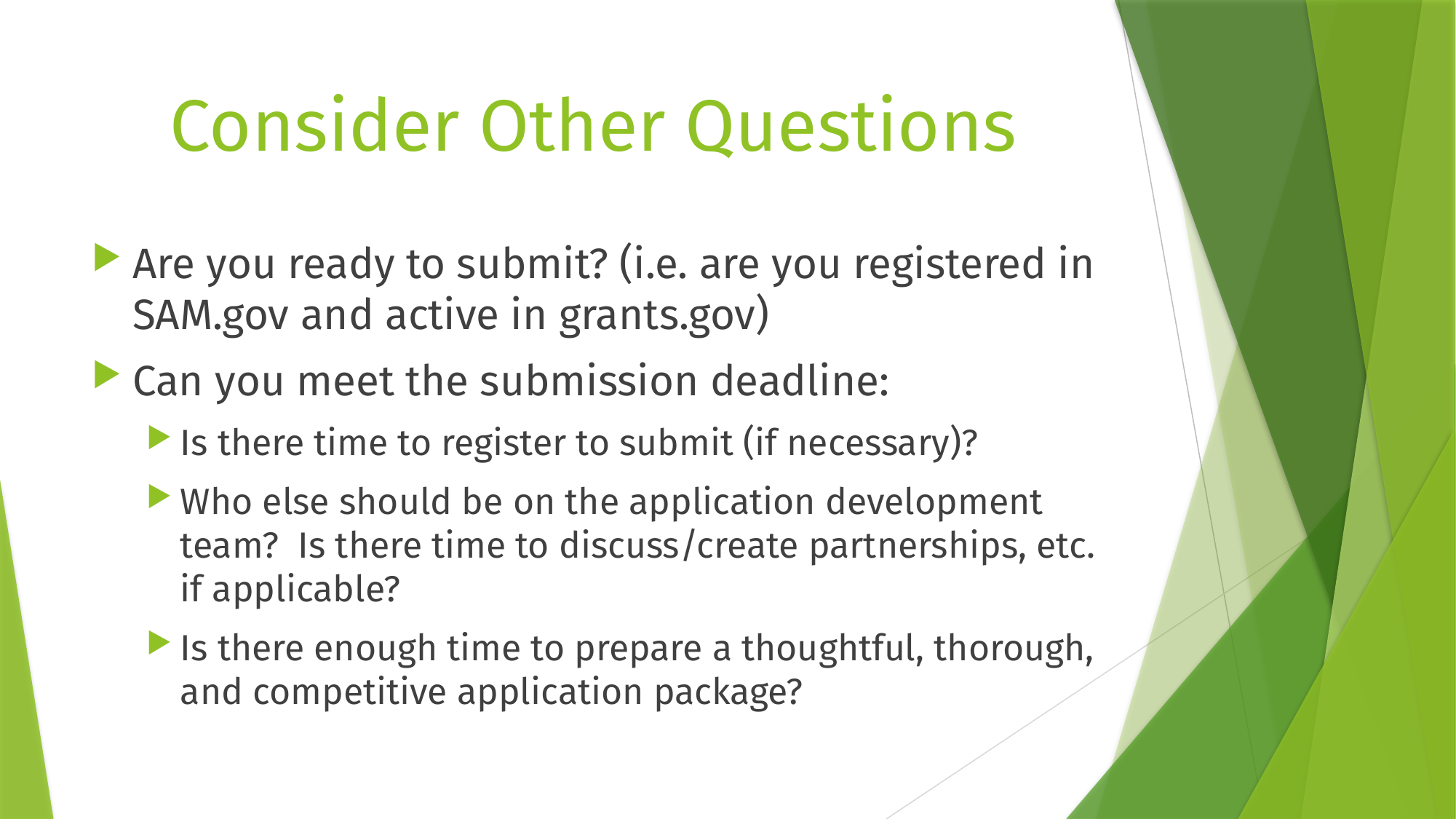

# Consider Other Questions
Are you ready to submit? (i.e. are you registered in SAM.gov and active in grants.gov)
Can you meet the submission deadline:
Is there time to register to submit (if necessary)?
Who else should be on the application development team?  Is there time to discuss/create partnerships, etc. if applicable?
Is there enough time to prepare a thoughtful, thorough, and competitive application package?